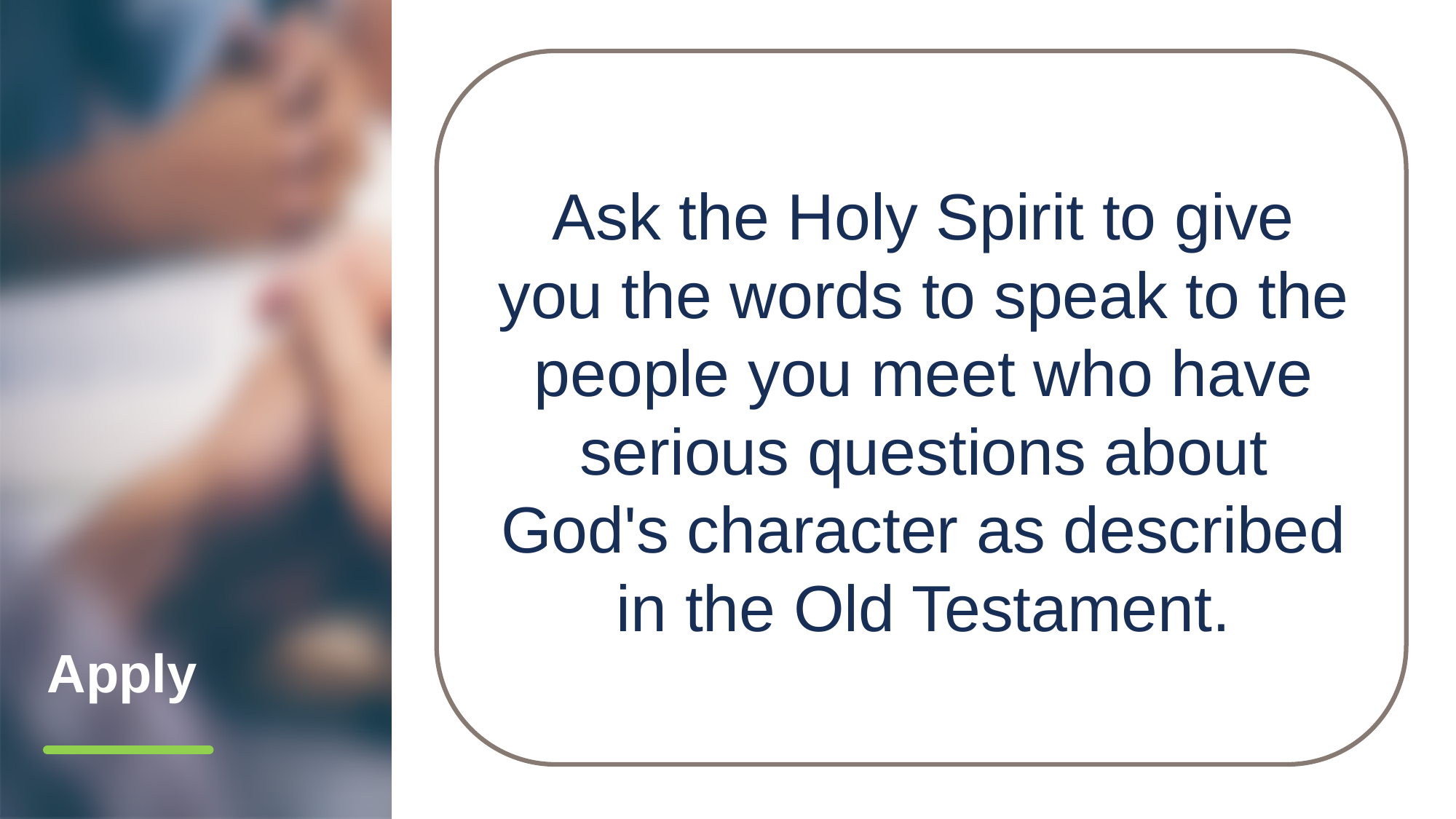

Ask the Holy Spirit to give you the words to speak to the people you meet who have serious questions about God's character as described in the Old Testament.
# Apply